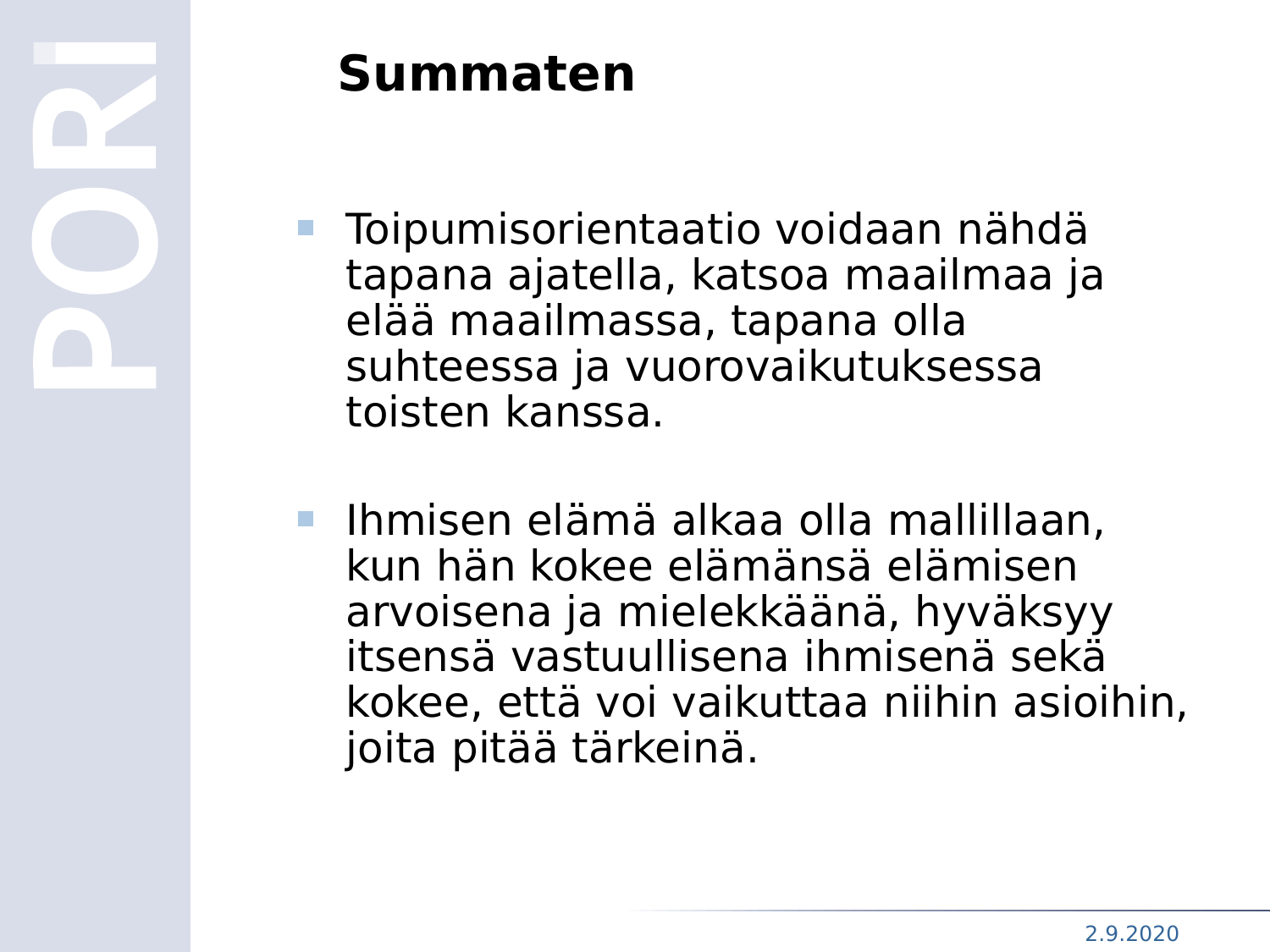

# Summaten
Toipumisorientaatio voidaan nähdä tapana ajatella, katsoa maailmaa ja elää maailmassa, tapana olla suhteessa ja vuorovaikutuksessa toisten kanssa.

Ihmisen elämä alkaa olla mallillaan, kun hän kokee elämänsä elämisen arvoisena ja mielekkäänä, hyväksyy itsensä vastuullisena ihmisenä sekä kokee, että voi vaikuttaa niihin asioihin, joita pitää tärkeinä.